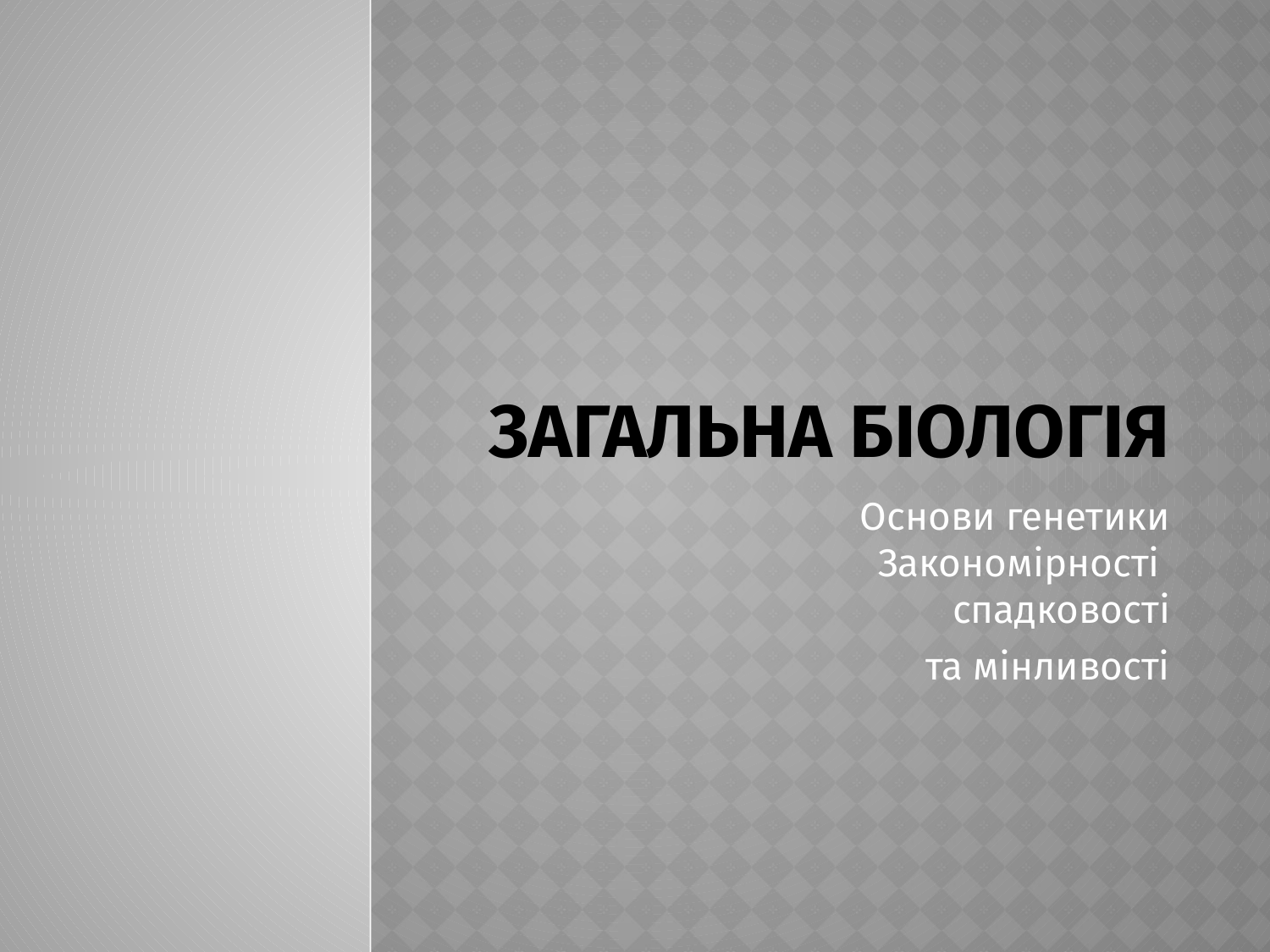

# Загальна біологія
Основи генетики
Закономірності
спадковості
та мінливості